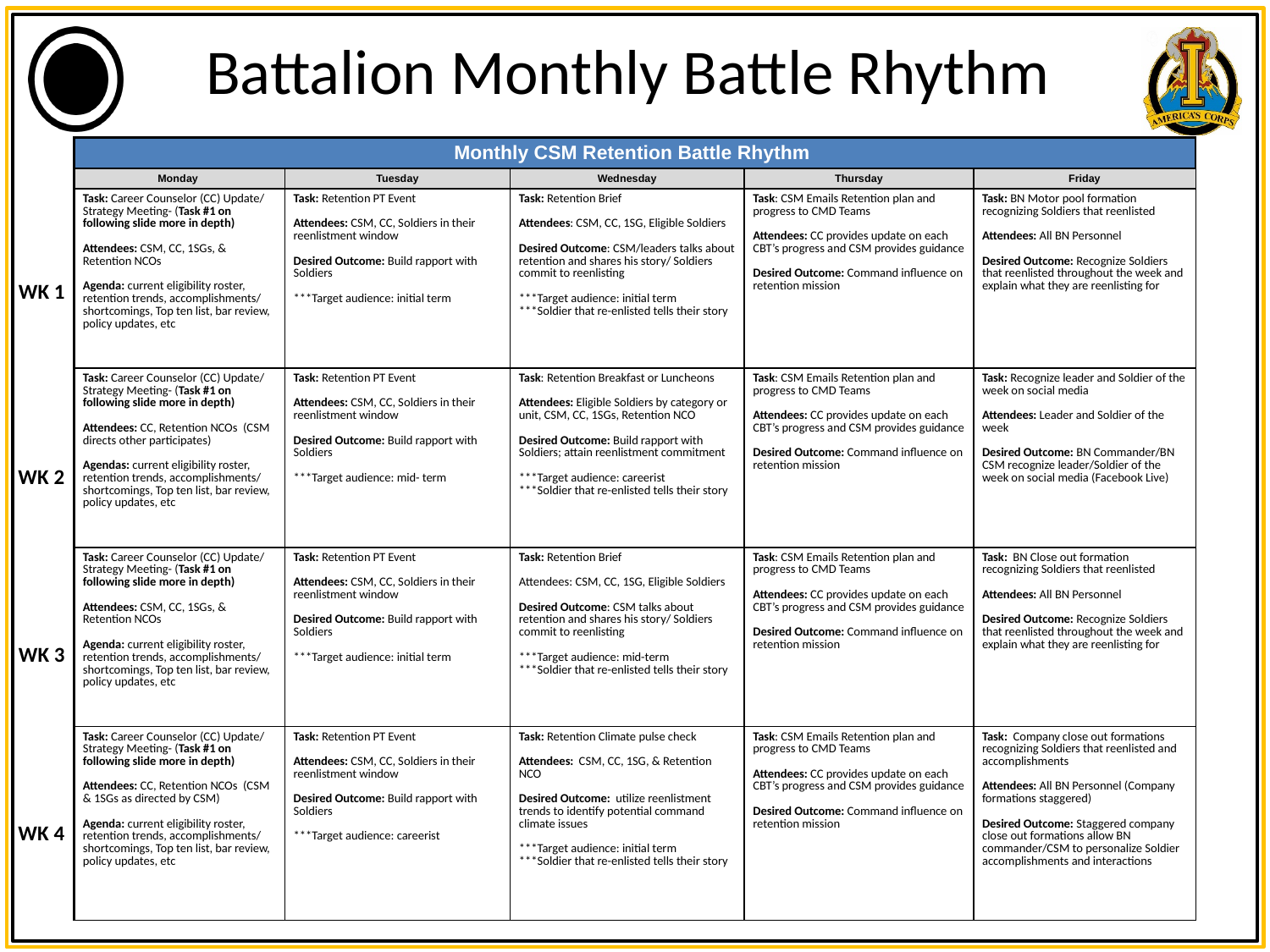

# Battalion Monthly Battle Rhythm
| Monthly CSM Retention Battle Rhythm |  |  |  |  |
| --- | --- | --- | --- | --- |
| Monday | Tuesday | Wednesday | Thursday | Friday |
| ​Task: Career Counselor (CC) Update/ Strategy Meeting- (Task #1 on following slide more in depth) Attendees: CSM, CC, 1SGs, & Retention NCOs Agenda: current eligibility roster, retention trends, accomplishments/ shortcomings, Top ten list, bar review, policy updates, etc | Task: Retention PT Event Attendees: CSM, CC, Soldiers in their reenlistment window Desired Outcome: Build rapport with Soldiers \*\*\*Target audience: initial term | Task: Retention Brief Attendees: CSM, CC, 1SG, Eligible Soldiers Desired Outcome: CSM/leaders talks about retention and shares his story/ Soldiers commit to reenlisting \*\*\*Target audience: initial term \*\*\*Soldier that re-enlisted tells their story | Task: CSM Emails Retention plan and progress to CMD Teams Attendees: CC provides update on each CBT’s progress and CSM provides guidance Desired Outcome: Command influence on retention mission | Task: BN Motor pool formation recognizing Soldiers that reenlisted Attendees: All BN Personnel Desired Outcome: Recognize Soldiers that reenlisted throughout the week and explain what they are reenlisting for |
| Task: Career Counselor (CC) Update/ Strategy Meeting- (Task #1 on following slide more in depth) Attendees: CC, Retention NCOs (CSM directs other participates) Agendas: current eligibility roster, retention trends, accomplishments/ shortcomings, Top ten list, bar review, policy updates, etc | Task: Retention PT Event Attendees: CSM, CC, Soldiers in their reenlistment window Desired Outcome: Build rapport with Soldiers \*\*\*Target audience: mid- term | Task: Retention Breakfast or Luncheons Attendees: Eligible Soldiers by category or unit, CSM, CC, 1SGs, Retention NCO Desired Outcome: Build rapport with Soldiers; attain reenlistment commitment \*\*\*Target audience: careerist \*\*\*Soldier that re-enlisted tells their story | Task: CSM Emails Retention plan and progress to CMD Teams Attendees: CC provides update on each CBT’s progress and CSM provides guidance Desired Outcome: Command influence on retention mission | Task: Recognize leader and Soldier of the week on social media Attendees: Leader and Soldier of the week Desired Outcome: BN Commander/BN CSM recognize leader/Soldier of the week on social media (Facebook Live) |
| Task: Career Counselor (CC) Update/ Strategy Meeting- (Task #1 on following slide more in depth) Attendees: CSM, CC, 1SGs, & Retention NCOs Agenda: current eligibility roster, retention trends, accomplishments/ shortcomings, Top ten list, bar review, policy updates, etc | Task: Retention PT Event Attendees: CSM, CC, Soldiers in their reenlistment window Desired Outcome: Build rapport with Soldiers \*\*\*Target audience: initial term | Task: Retention Brief Attendees: CSM, CC, 1SG, Eligible Soldiers Desired Outcome: CSM talks about retention and shares his story/ Soldiers commit to reenlisting \*\*\*Target audience: mid-term \*\*\*Soldier that re-enlisted tells their story | Task: CSM Emails Retention plan and progress to CMD Teams Attendees: CC provides update on each CBT’s progress and CSM provides guidance Desired Outcome: Command influence on retention mission | Task: BN Close out formation recognizing Soldiers that reenlisted Attendees: All BN Personnel Desired Outcome: Recognize Soldiers that reenlisted throughout the week and explain what they are reenlisting for |
| Task: Career Counselor (CC) Update/ Strategy Meeting- (Task #1 on following slide more in depth) Attendees: CC, Retention NCOs (CSM & 1SGs as directed by CSM) Agenda: current eligibility roster, retention trends, accomplishments/ shortcomings, Top ten list, bar review, policy updates, etc | Task: Retention PT Event Attendees: CSM, CC, Soldiers in their reenlistment window Desired Outcome: Build rapport with Soldiers \*\*\*Target audience: careerist | Task: Retention Climate pulse check Attendees: CSM, CC, 1SG, & Retention NCO Desired Outcome: utilize reenlistment trends to identify potential command climate issues \*\*\*Target audience: initial term \*\*\*Soldier that re-enlisted tells their story | Task: CSM Emails Retention plan and progress to CMD Teams Attendees: CC provides update on each CBT’s progress and CSM provides guidance Desired Outcome: Command influence on retention mission | Task: Company close out formations recognizing Soldiers that reenlisted and accomplishments Attendees: All BN Personnel (Company formations staggered) Desired Outcome: Staggered company close out formations allow BN commander/CSM to personalize Soldier accomplishments and interactions |
WK 1
WK 2
WK 3
WK 4